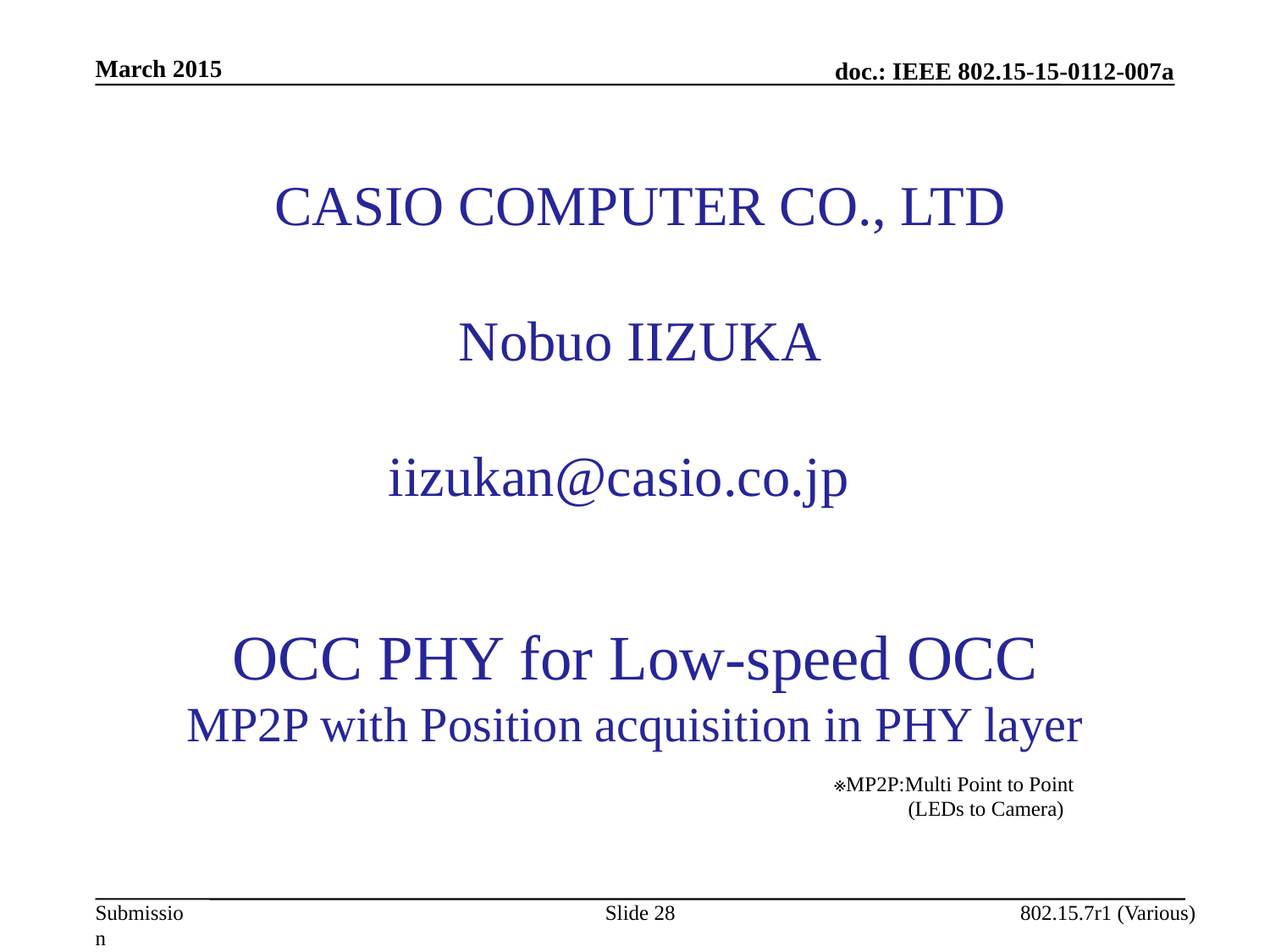

March 2015
CASIO COMPUTER CO., LTD
Nobuo IIZUKA
iizukan@casio.co.jp
OCC PHY for Low-speed OCC
MP2P with Position acquisition in PHY layer
※MP2P:Multi Point to Point
            (LEDs to Camera)
Slide 28
802.15.7r1 (Various)